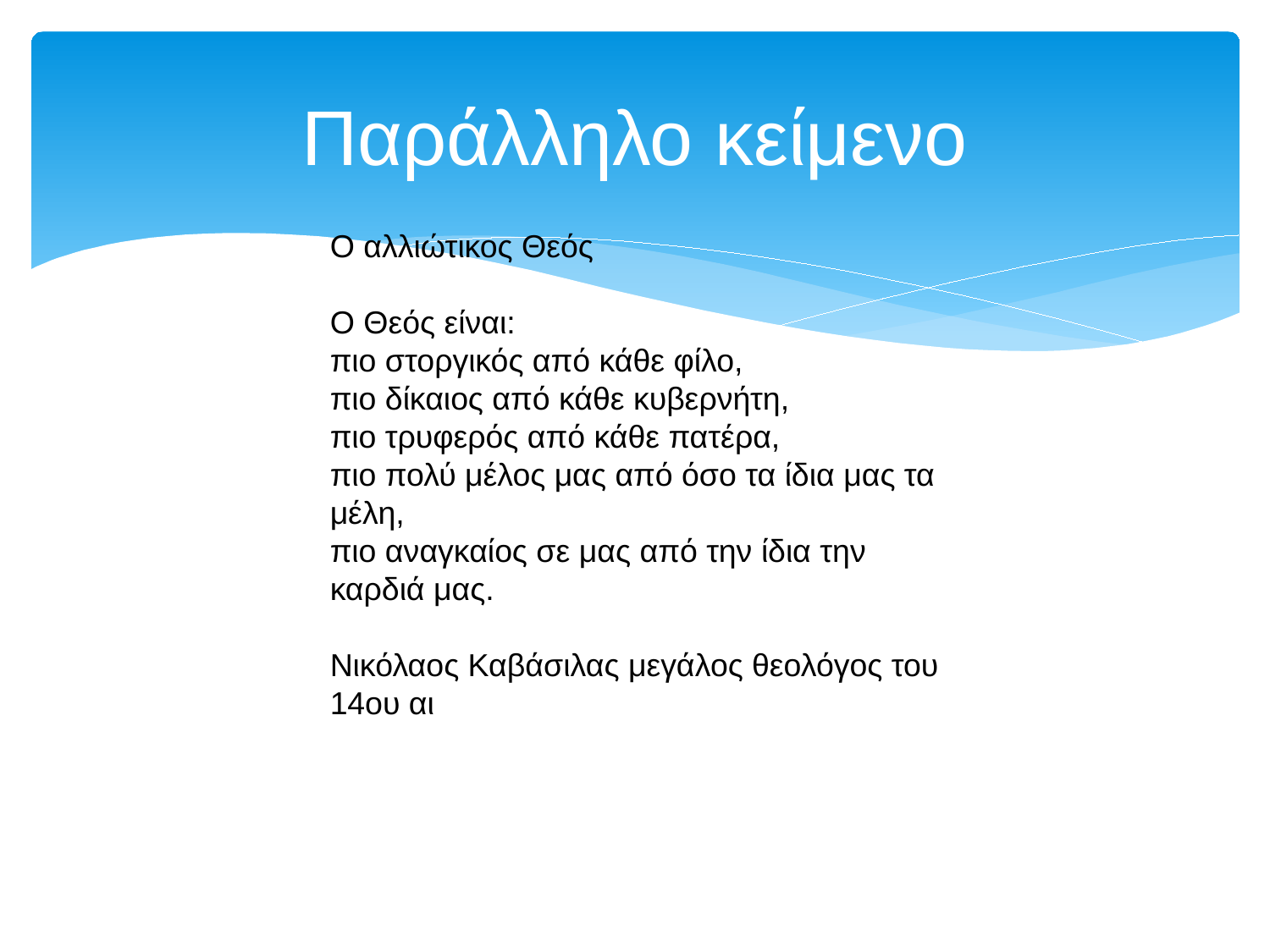

# Παράλληλο κείμενο
Ο αλλιώτικος Θεός

Ο Θεός είναι:
πιο στοργικός από κάθε φίλο,
πιο δίκαιος από κάθε κυβερνήτη,
πιο τρυφερός από κάθε πατέρα,
πιο πολύ μέλος μας από όσο τα ίδια μας τα μέλη,
πιο αναγκαίος σε μας από την ίδια την καρδιά μας.

Νικόλαος Καβάσιλας μεγάλος θεολόγος του 14ου αι